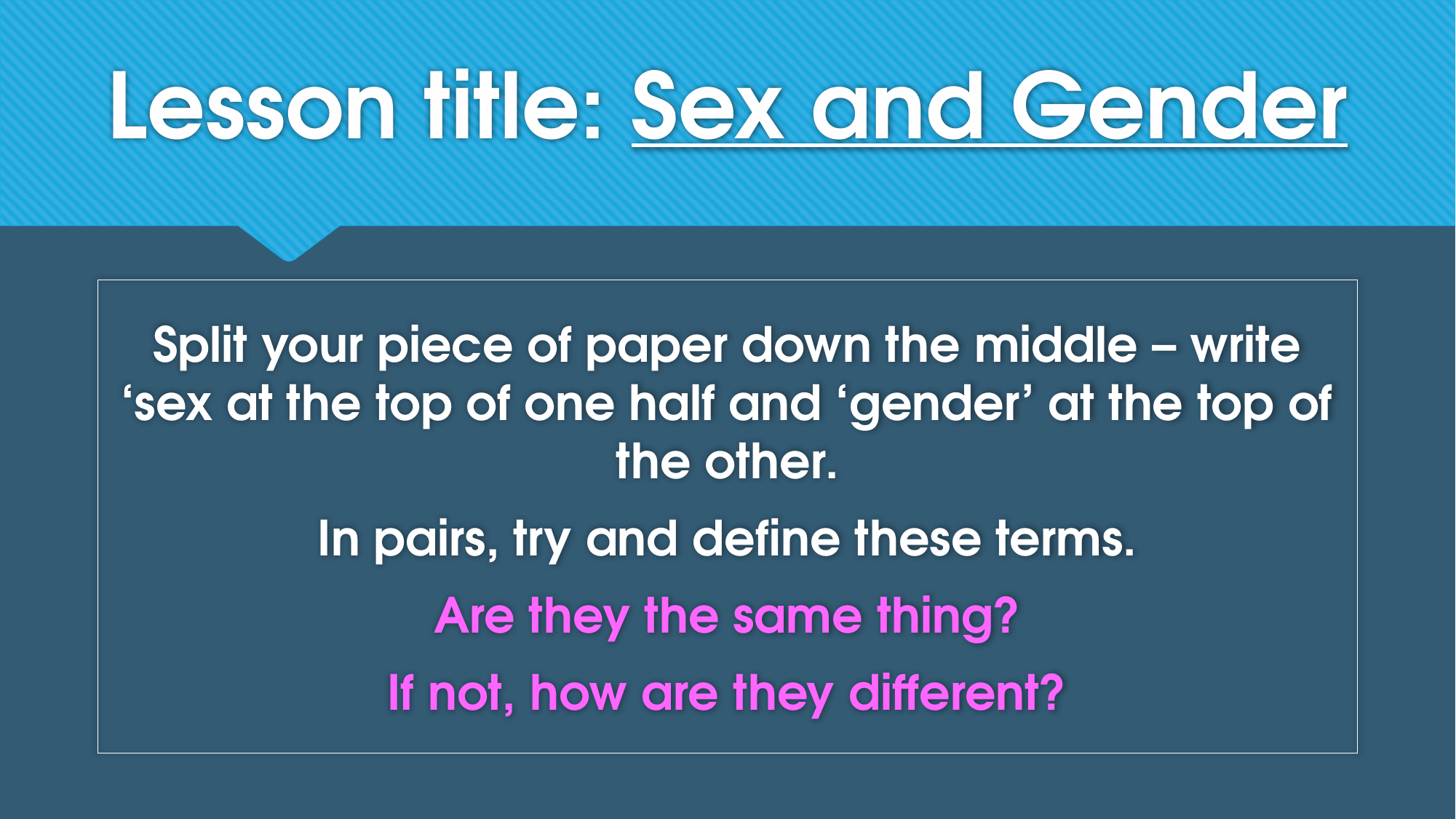

# Lesson title: Sex and Gender
Split your piece of paper down the middle – write ‘sex at the top of one half and ‘gender’ at the top of the other.
In pairs, try and define these terms.
Are they the same thing?
If not, how are they different?